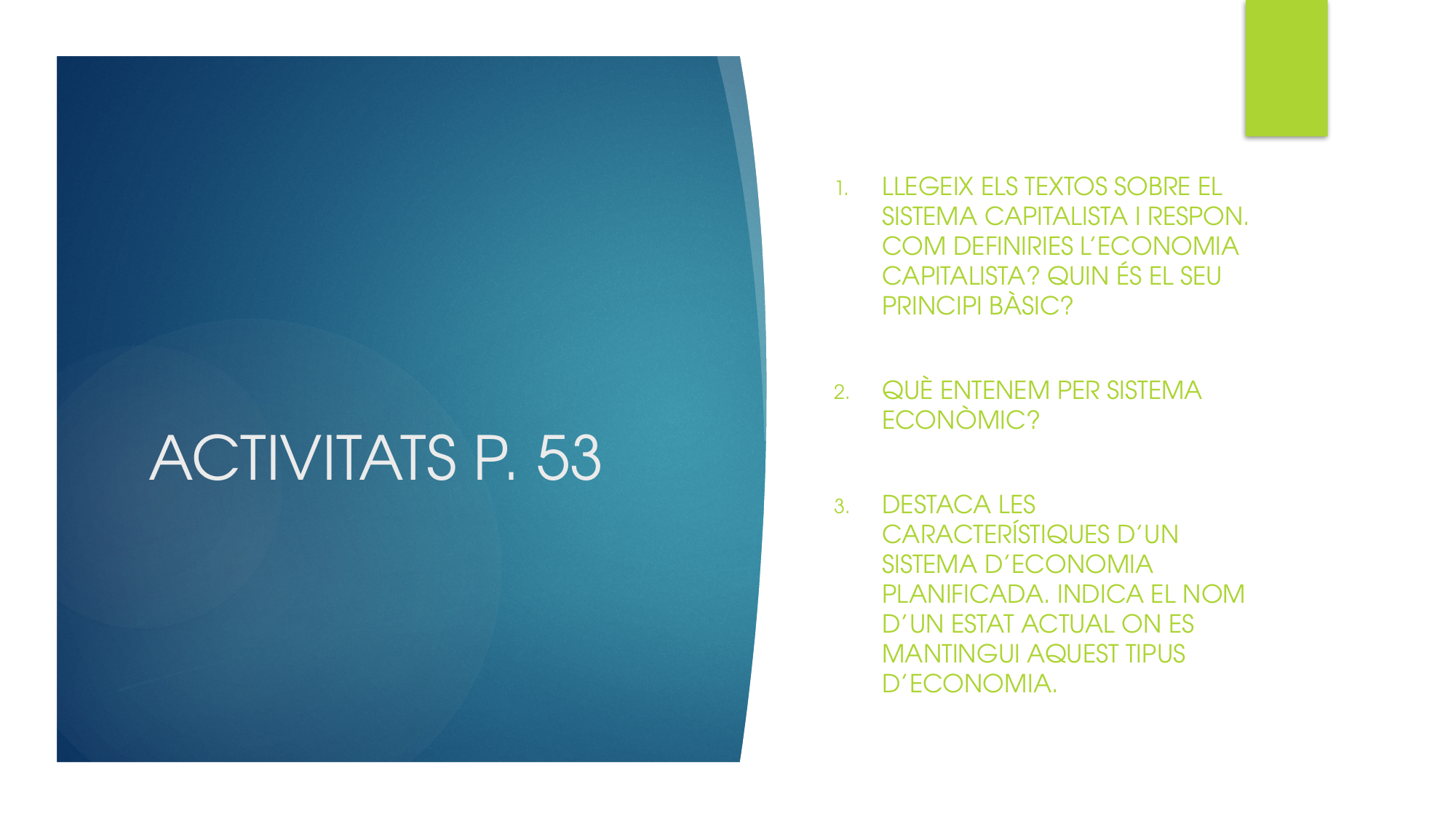

LLEGEIX ELS TEXTOS SOBRE EL SISTEMA CAPITALISTA I RESPON. COM DEFINIRIES L’ECONOMIA CAPITALISTA? QUIN ÉS EL SEU PRINCIPI BÀSIC?

QUÈ ENTENEM PER SISTEMA ECONÒMIC?

DESTACA LES CARACTERÍSTIQUES D’UN SISTEMA D’ECONOMIA PLANIFICADA. INDICA EL NOM D’UN ESTAT ACTUAL ON ES MANTINGUI AQUEST TIPUS D’ECONOMIA.
# ACTIVITATS P. 53